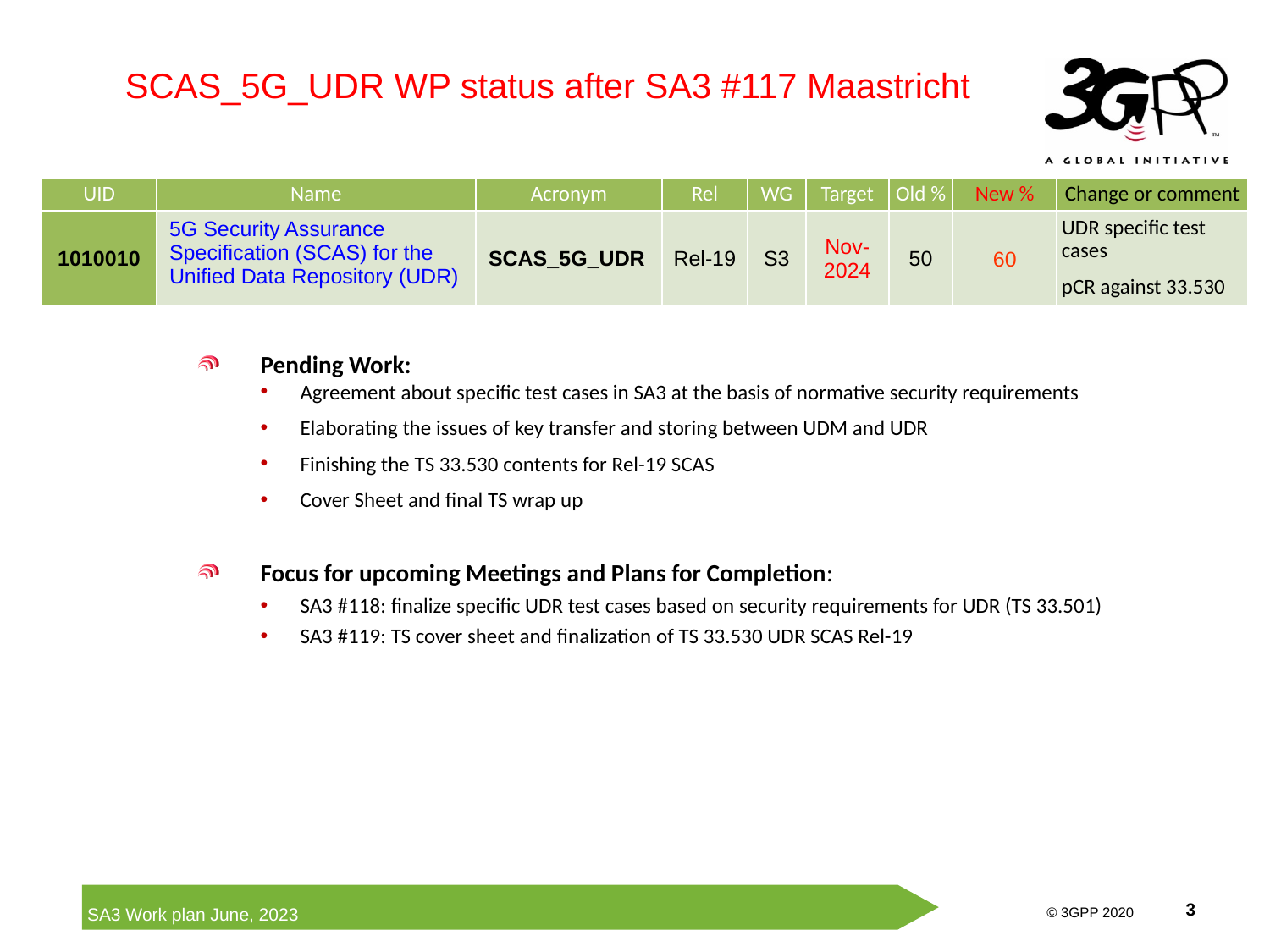

SCAS_5G_UDR WP status after SA3 #117 Maastricht
| UID | Name | Acronym | Rel | WG | Target | Old % | New % | Change or comment |
| --- | --- | --- | --- | --- | --- | --- | --- | --- |
| 1010010 | 5G Security Assurance Specification (SCAS) for the Unified Data Repository (UDR) | SCAS\_5G\_UDR | Rel-19 | S3 | Nov-2024 | 50 | 60 | UDR specific test cases pCR against 33.530 |
Pending Work:
Agreement about specific test cases in SA3 at the basis of normative security requirements
Elaborating the issues of key transfer and storing between UDM and UDR
Finishing the TS 33.530 contents for Rel-19 SCAS
Cover Sheet and final TS wrap up

Focus for upcoming Meetings and Plans for Completion:
SA3 #118: finalize specific UDR test cases based on security requirements for UDR (TS 33.501)
SA3 #119: TS cover sheet and finalization of TS 33.530 UDR SCAS Rel-19